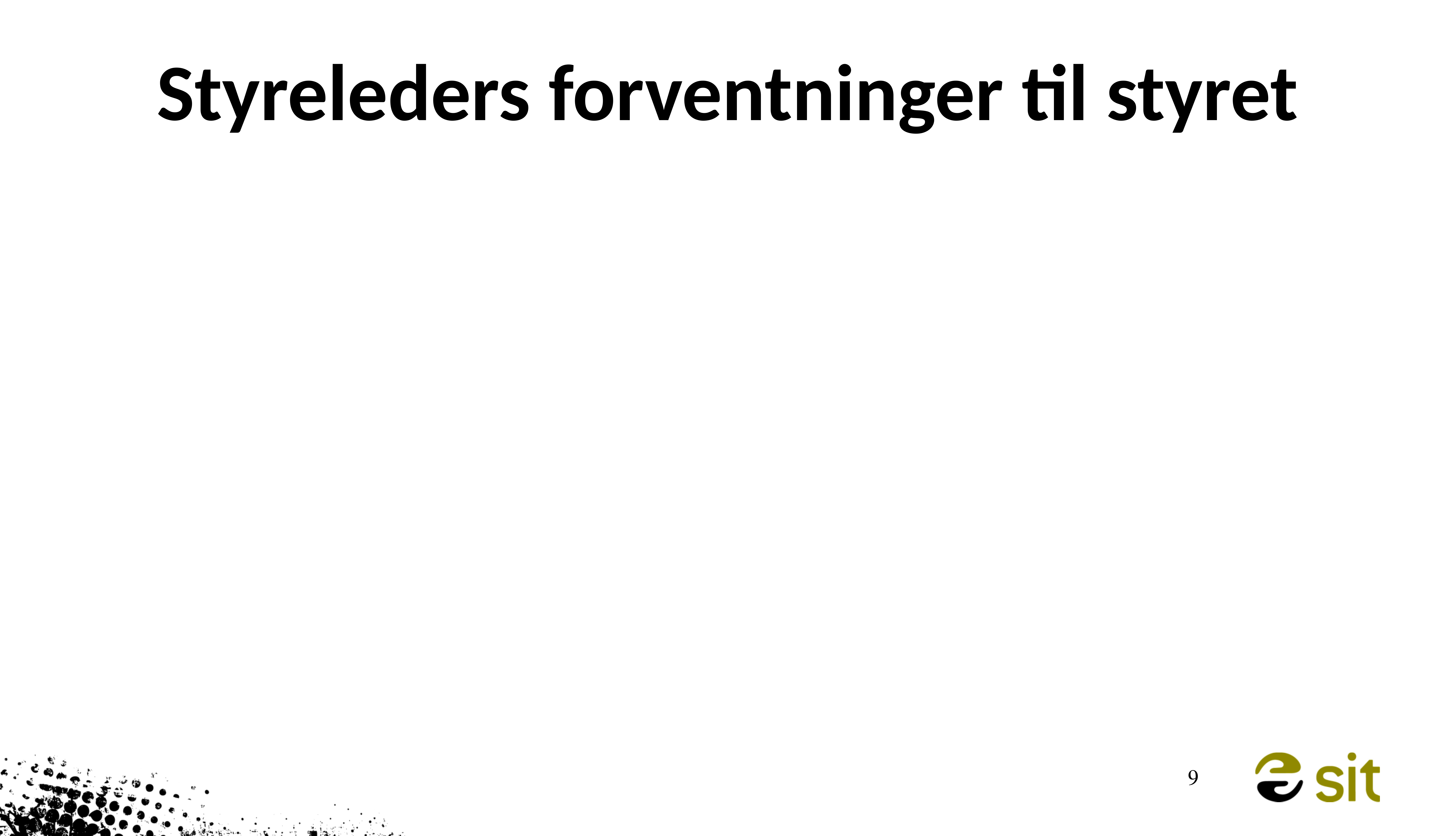

9
# Styreleders forventninger til styret

9